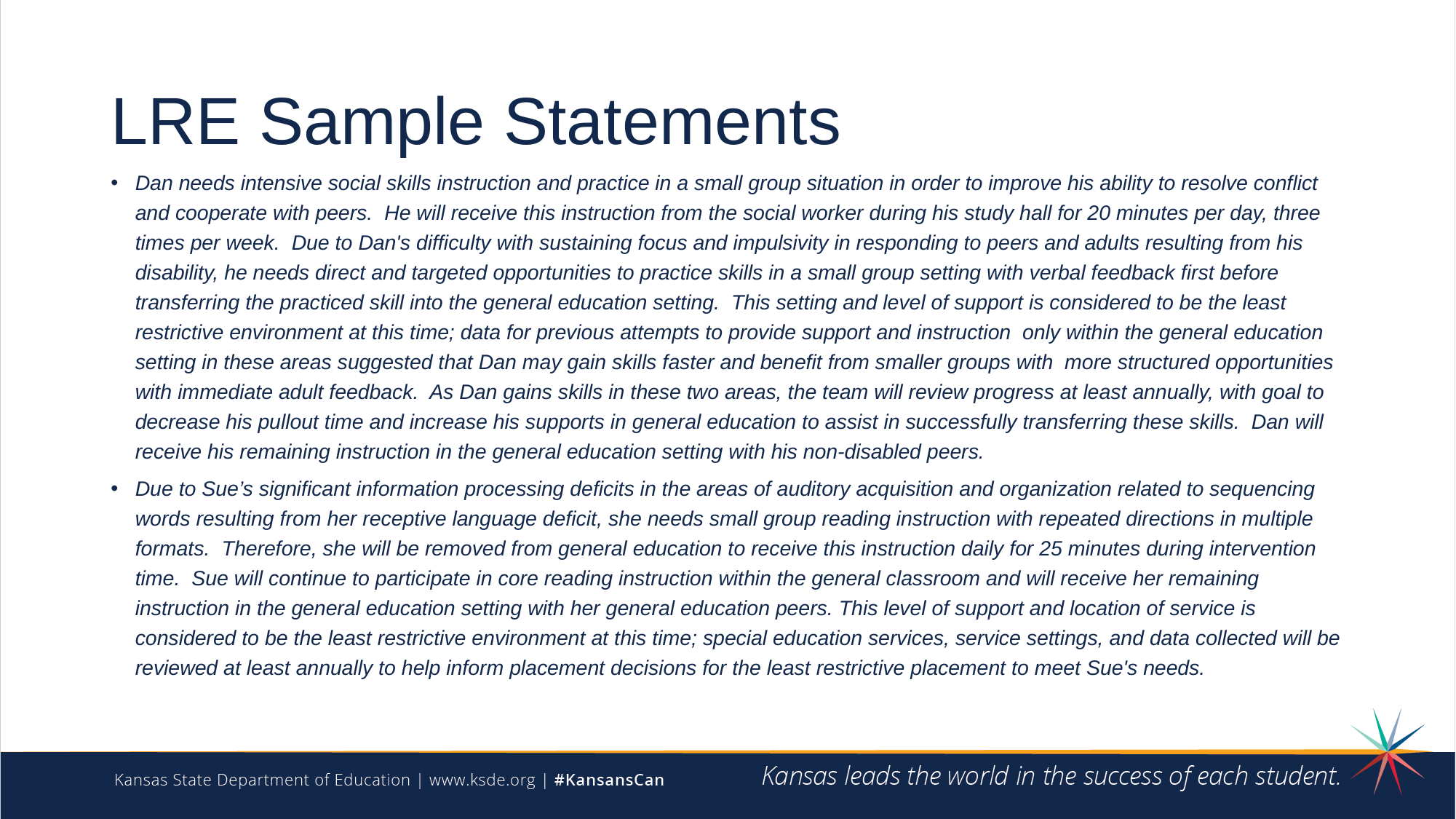

# LRE Sample Statements
Dan needs intensive social skills instruction and practice in a small group situation in order to improve his ability to resolve conflict and cooperate with peers.  He will receive this instruction from the social worker during his study hall for 20 minutes per day, three times per week.  Due to Dan's difficulty with sustaining focus and impulsivity in responding to peers and adults resulting from his disability, he needs direct and targeted opportunities to practice skills in a small group setting with verbal feedback first before transferring the practiced skill into the general education setting.  This setting and level of support is considered to be the least restrictive environment at this time; data for previous attempts to provide support and instruction  only within the general education setting in these areas suggested that Dan may gain skills faster and benefit from smaller groups with  more structured opportunities with immediate adult feedback.  As Dan gains skills in these two areas, the team will review progress at least annually, with goal to decrease his pullout time and increase his supports in general education to assist in successfully transferring these skills.  Dan will receive his remaining instruction in the general education setting with his non-disabled peers.
Due to Sue’s significant information processing deficits in the areas of auditory acquisition and organization related to sequencing words resulting from her receptive language deficit, she needs small group reading instruction with repeated directions in multiple formats.  Therefore, she will be removed from general education to receive this instruction daily for 25 minutes during intervention time.  Sue will continue to participate in core reading instruction within the general classroom and will receive her remaining instruction in the general education setting with her general education peers. This level of support and location of service is considered to be the least restrictive environment at this time; special education services, service settings, and data collected will be reviewed at least annually to help inform placement decisions for the least restrictive placement to meet Sue's needs.